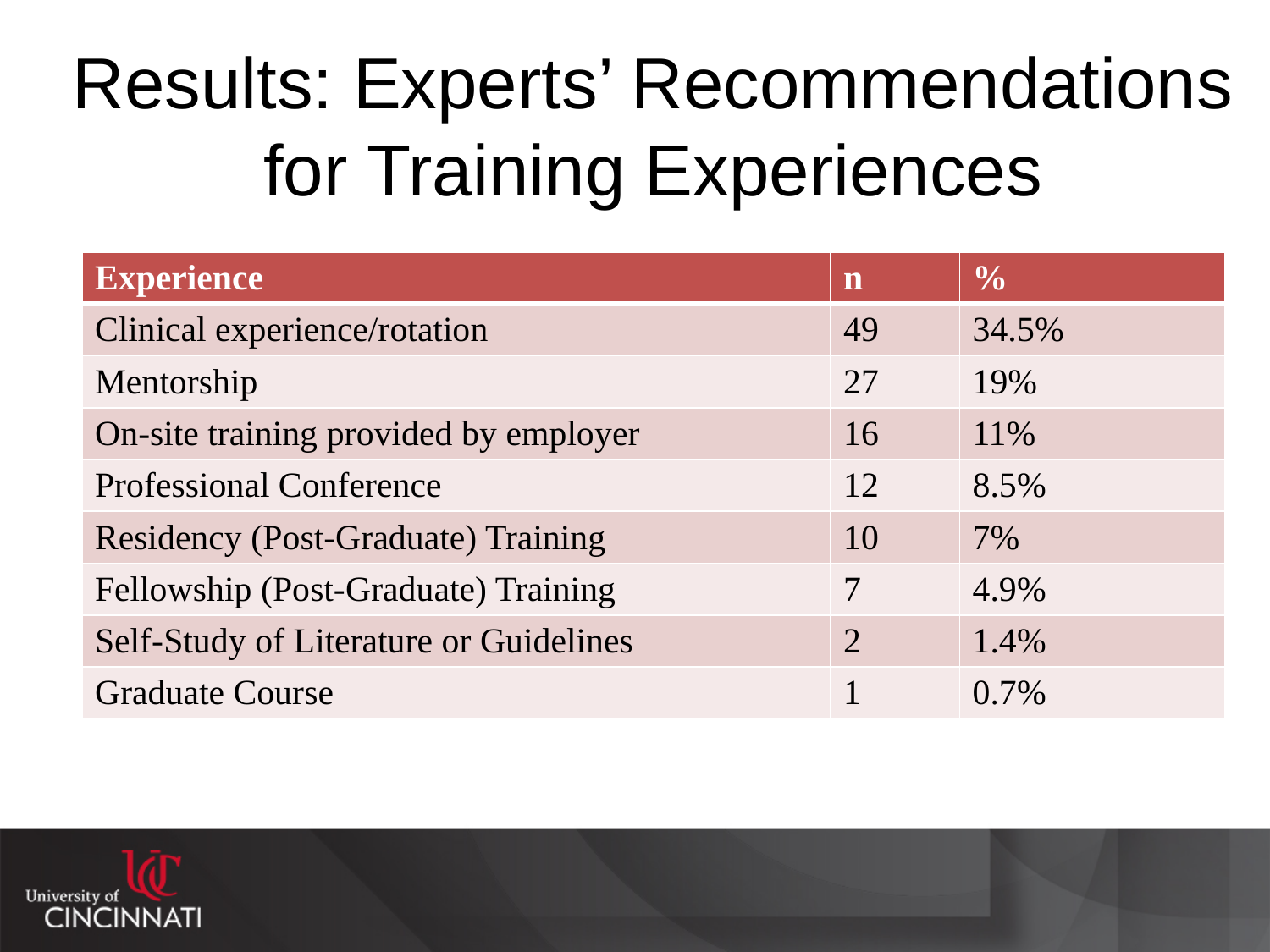

# Results: Experts’ Recommendations for Training Experiences
| Experience | n | % |
| --- | --- | --- |
| Clinical experience/rotation | 49 | 34.5% |
| Mentorship | 27 | 19% |
| On-site training provided by employer | 16 | 11% |
| Professional Conference | 12 | 8.5% |
| Residency (Post-Graduate) Training | 10 | 7% |
| Fellowship (Post-Graduate) Training | 7 | 4.9% |
| Self-Study of Literature or Guidelines | 2 | 1.4% |
| Graduate Course | 1 | 0.7% |